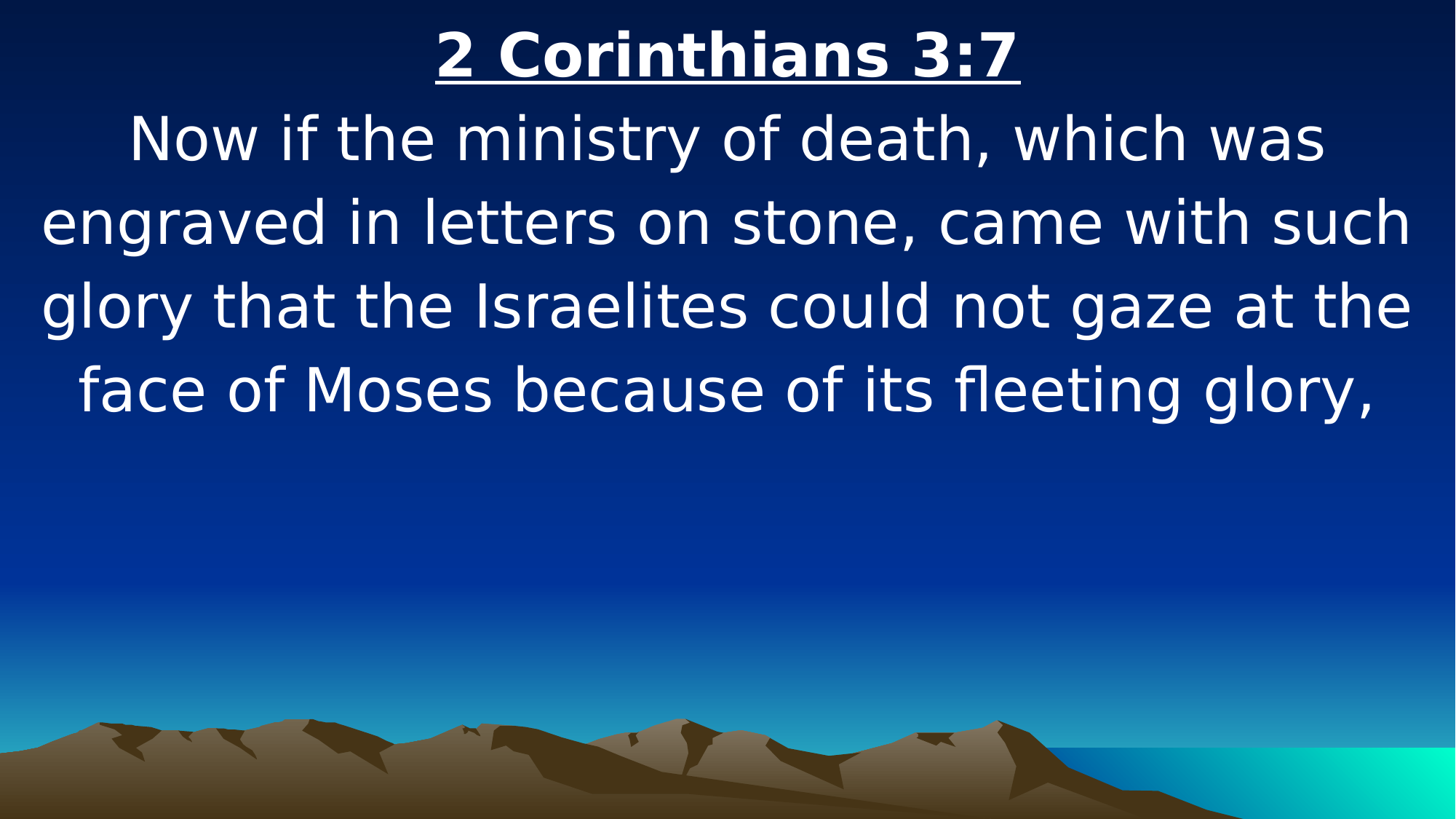

2 Corinthians 3:7
Now if the ministry of death, which was engraved in letters on stone, came with such glory that the Israelites could not gaze at the face of Moses because of its fleeting glory,